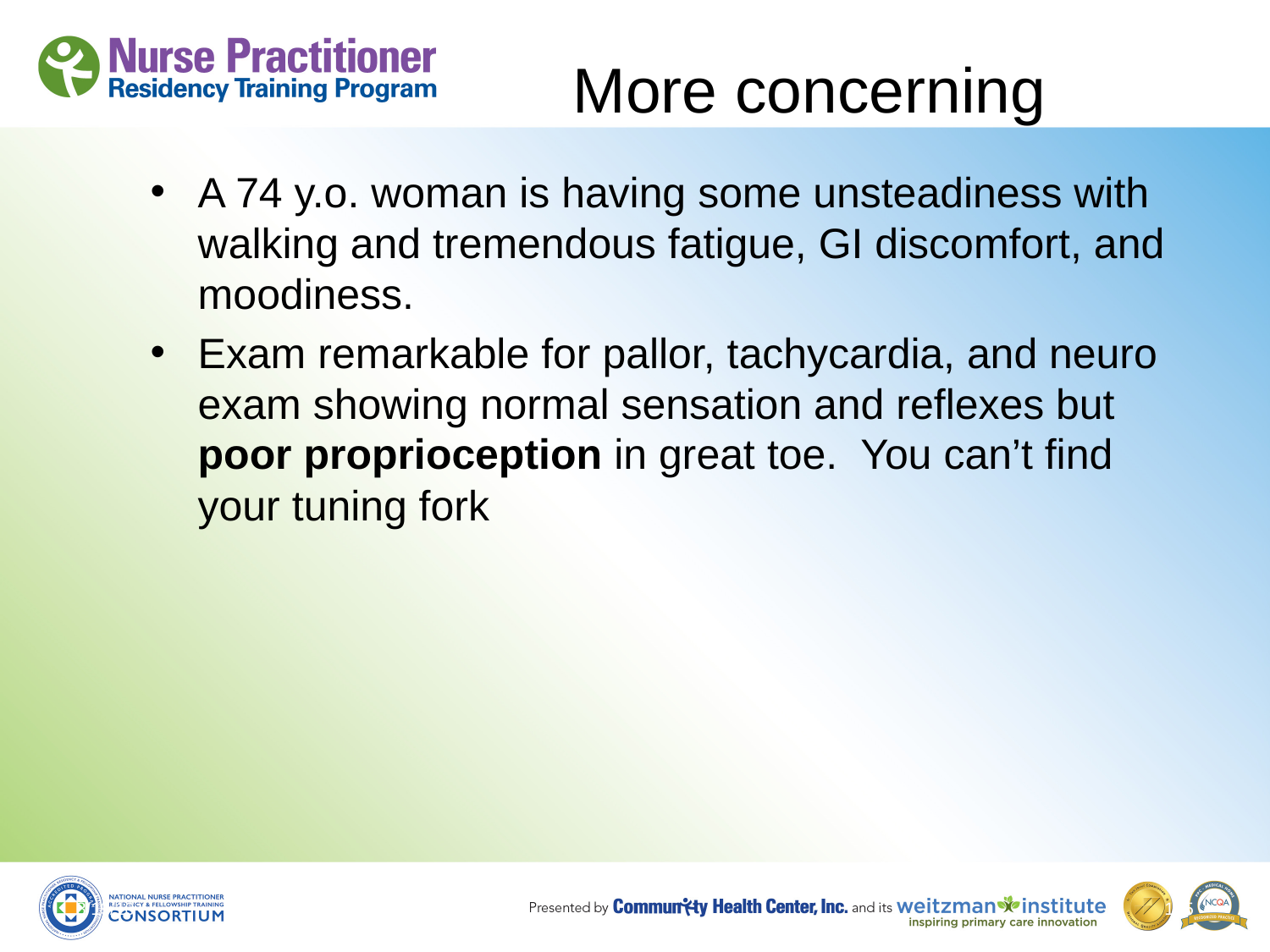

# More concerning
A 74 y.o. woman is having some unsteadiness with walking and tremendous fatigue, GI discomfort, and moodiness.
Exam remarkable for pallor, tachycardia, and neuro exam showing normal sensation and reflexes but poor proprioception in great toe.  You can’t find your tuning fork
8/19/10
105